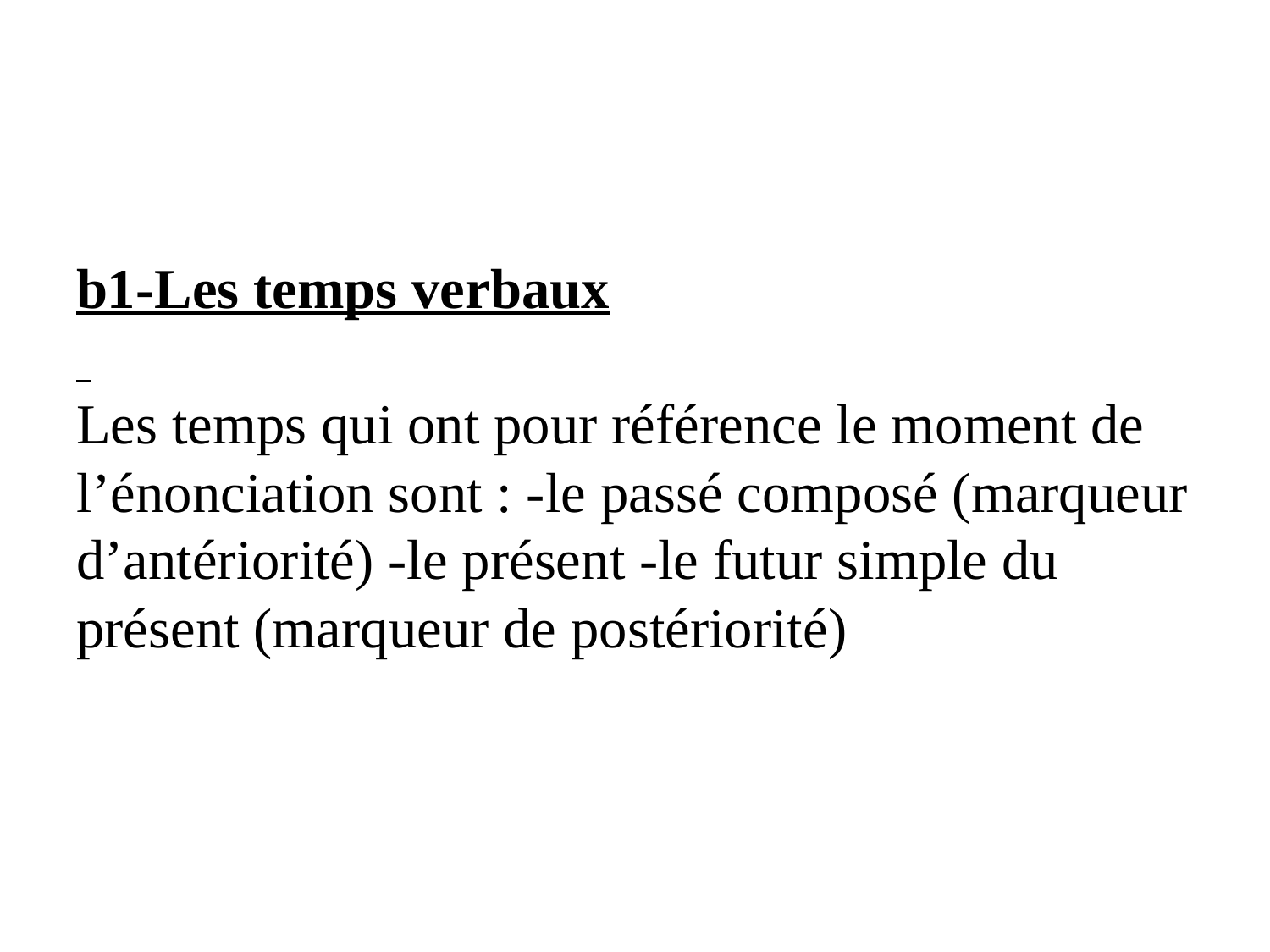

# b1-Les temps verbaux Les temps qui ont pour référence le moment de l’énonciation sont : -le passé composé (marqueur d’antériorité) -le présent -le futur simple du présent (marqueur de postériorité)